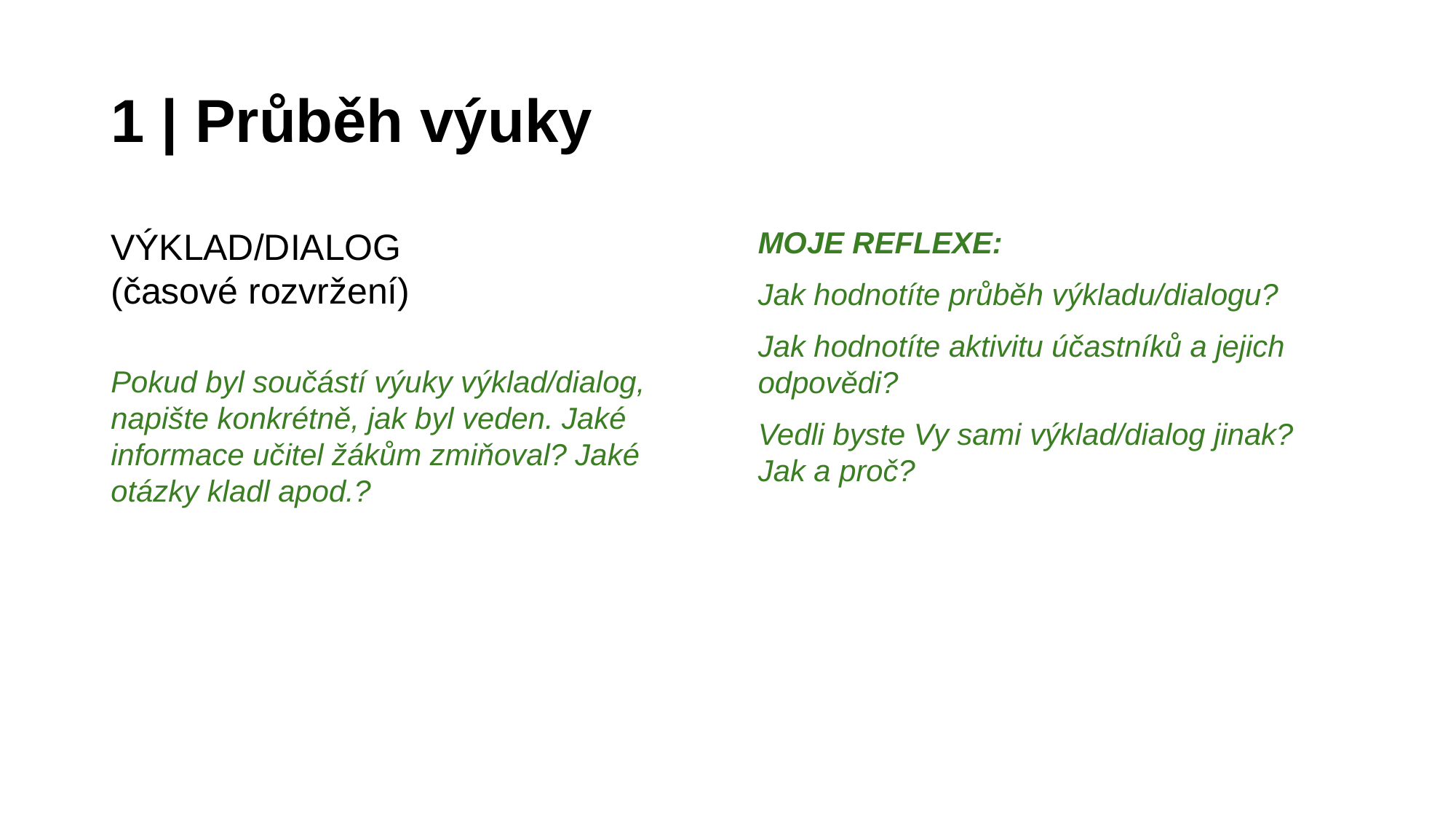

# 1 | Průběh výuky
VÝKLAD/DIALOG
(časové rozvržení)
Pokud byl součástí výuky výklad/dialog, napište konkrétně, jak byl veden. Jaké informace učitel žákům zmiňoval? Jaké otázky kladl apod.?
MOJE REFLEXE:
Jak hodnotíte průběh výkladu/dialogu?
Jak hodnotíte aktivitu účastníků a jejich odpovědi?
Vedli byste Vy sami výklad/dialog jinak? Jak a proč?